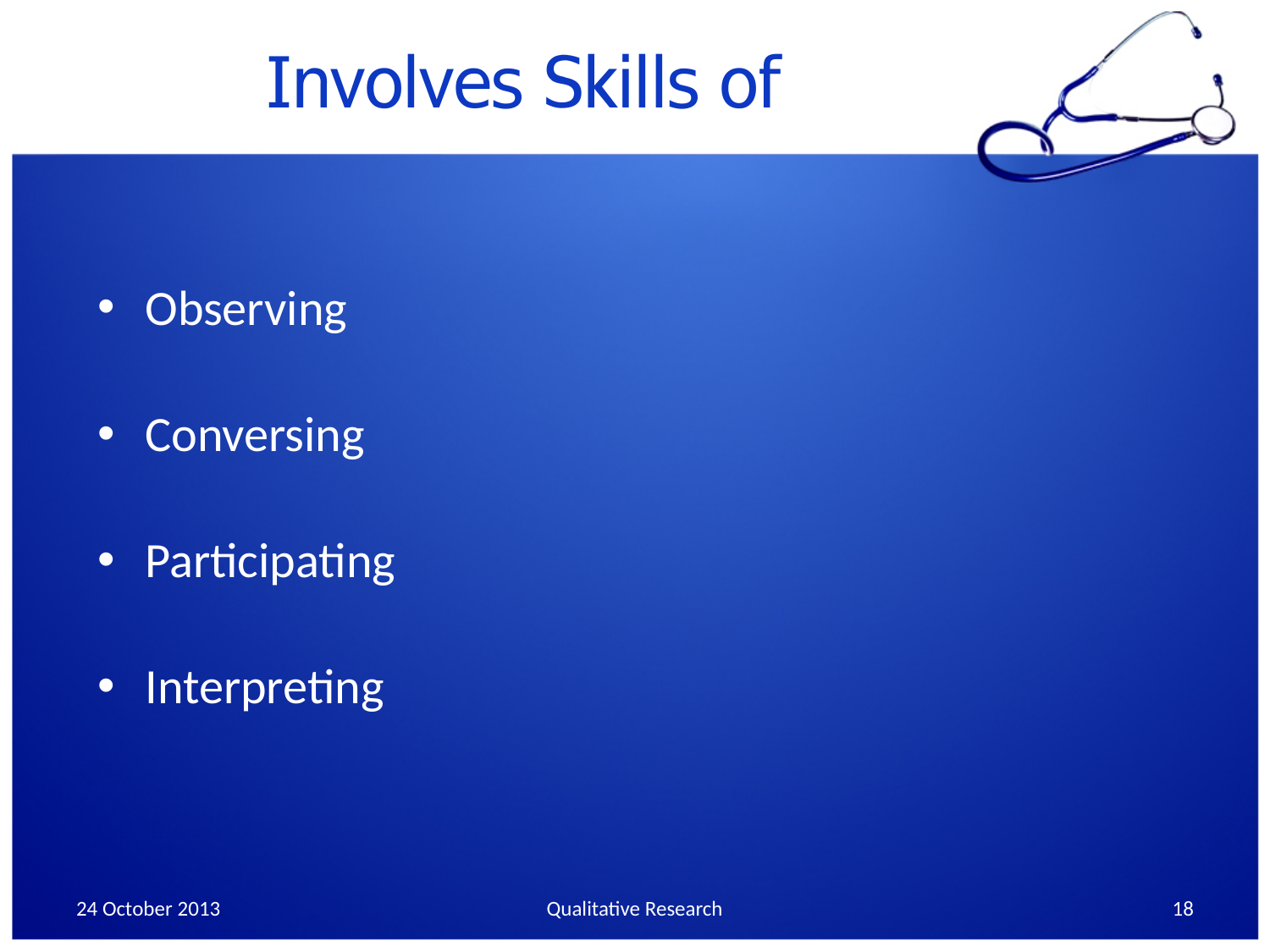

# Involves Skills of
Observing

Conversing

Participating

Interpreting
24 October 2013
Qualitative Research
18